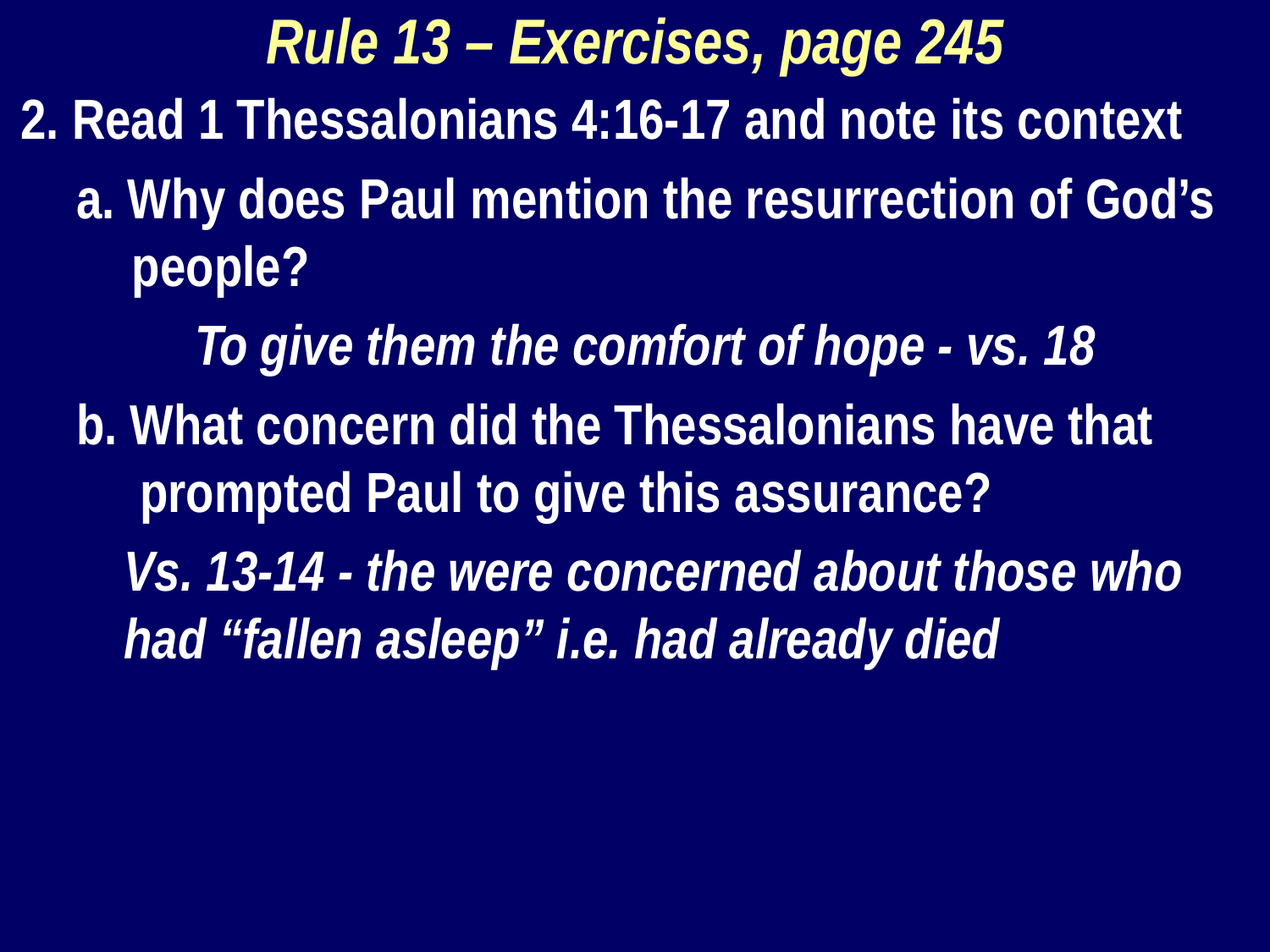

Rule 13 – Exercises, page 245
2. Read 1 Thessalonians 4:16-17 and note its context
a. Why does Paul mention the resurrection of God’s people?
		To give them the comfort of hope - vs. 18
b. What concern did the Thessalonians have that prompted Paul to give this assurance?
Vs. 13-14 - the were concerned about those who had “fallen asleep” i.e. had already died